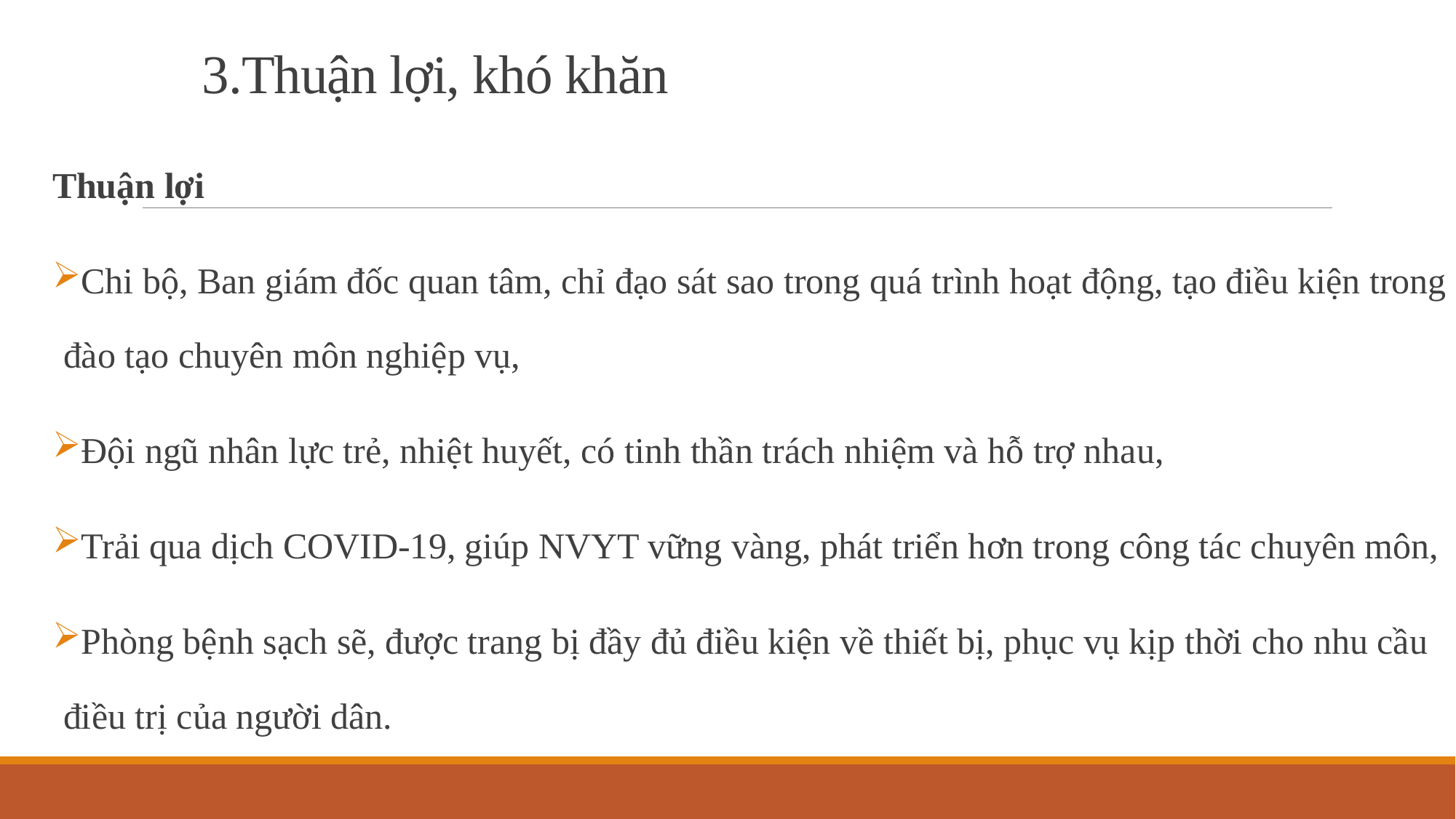

# 3.Thuận lợi, khó khăn
Thuận lợi
Chi bộ, Ban giám đốc quan tâm, chỉ đạo sát sao trong quá trình hoạt động, tạo điều kiện trong đào tạo chuyên môn nghiệp vụ,
Đội ngũ nhân lực trẻ, nhiệt huyết, có tinh thần trách nhiệm và hỗ trợ nhau,
Trải qua dịch COVID-19, giúp NVYT vững vàng, phát triển hơn trong công tác chuyên môn,
Phòng bệnh sạch sẽ, được trang bị đầy đủ điều kiện về thiết bị, phục vụ kịp thời cho nhu cầu điều trị của người dân.